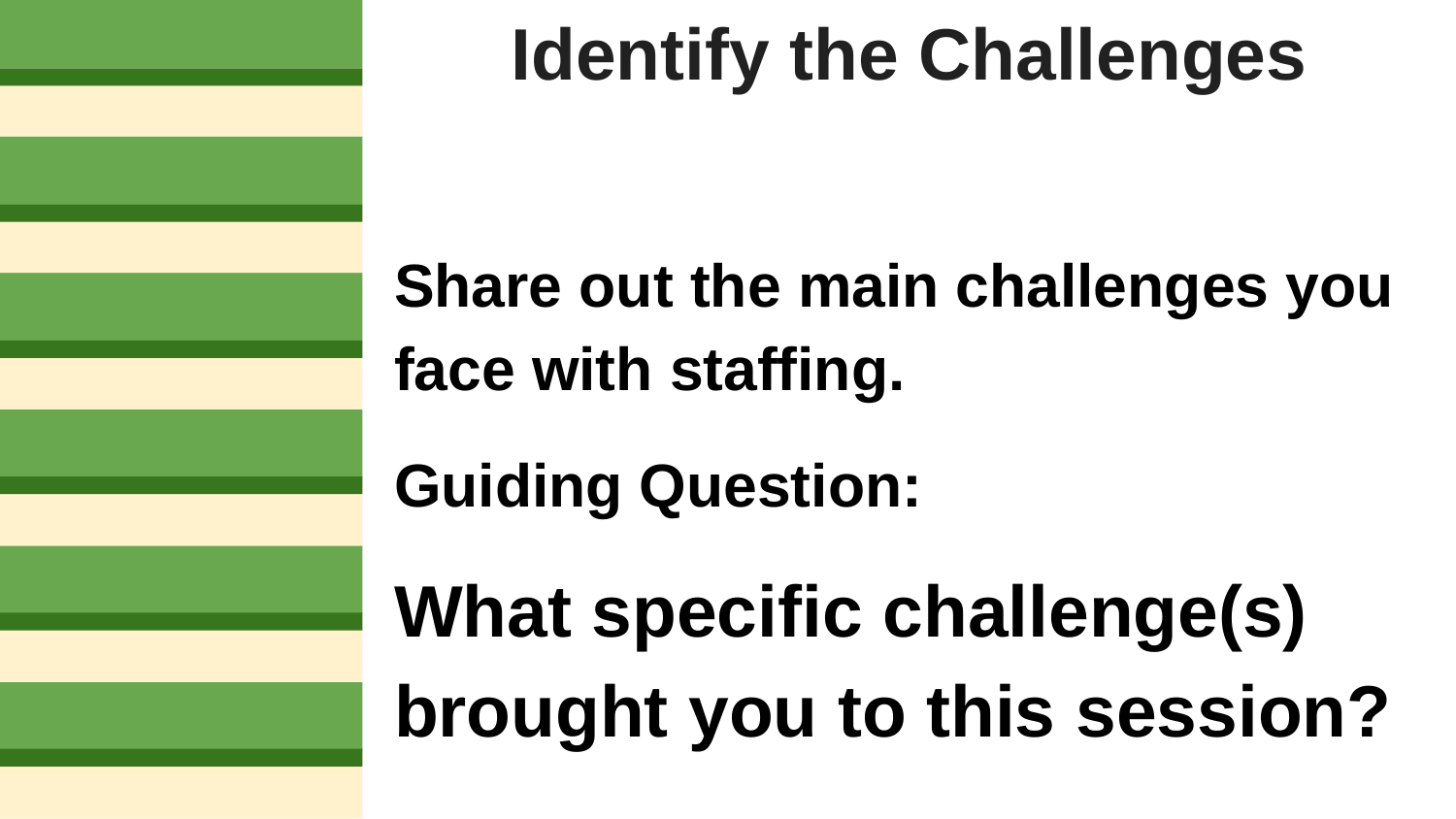

# Identify the Challenges

Share out the main challenges you face with staffing.
Guiding Question:
What specific challenge(s) brought you to this session?